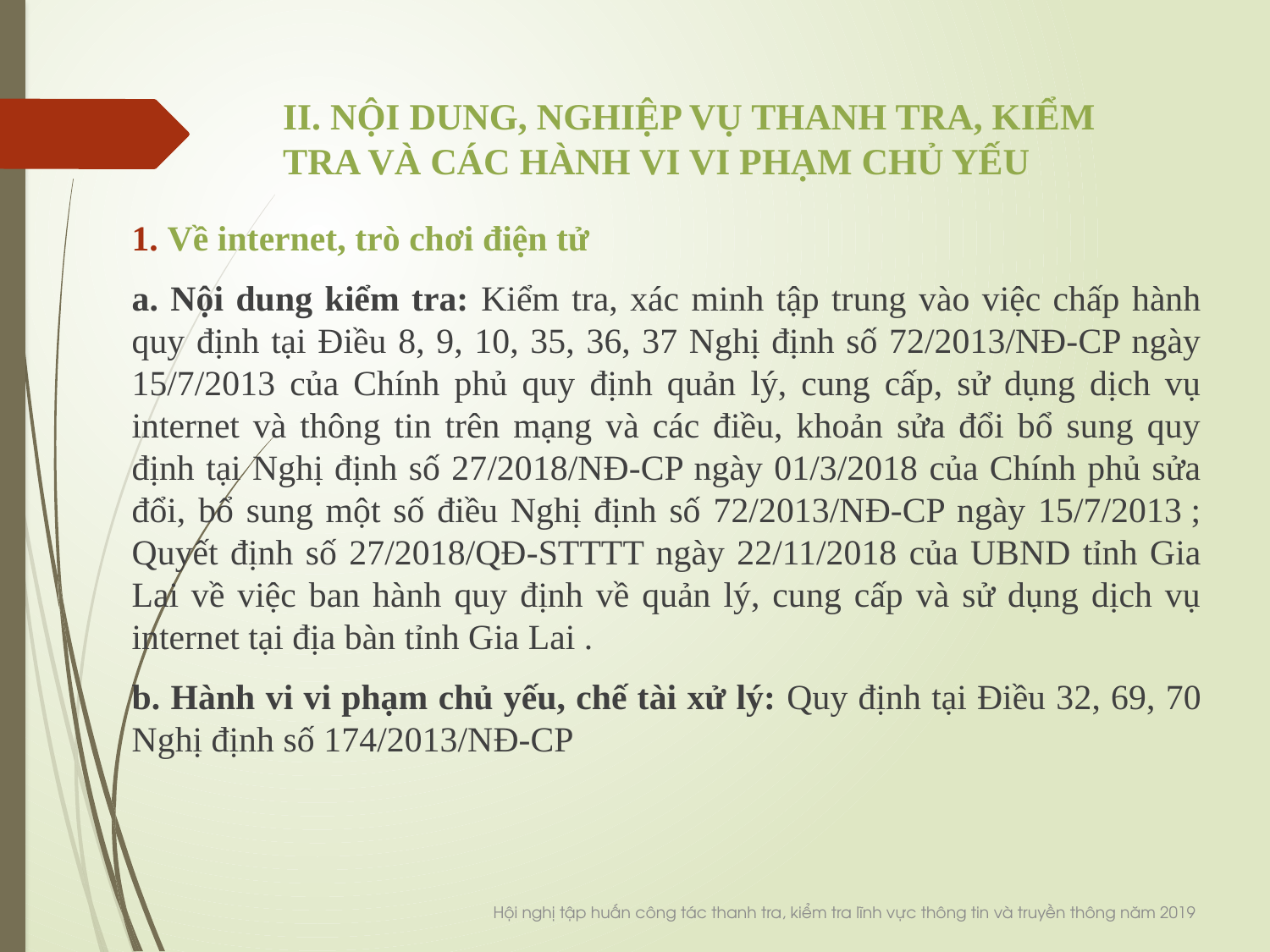

# II. NỘI DUNG, NGHIỆP VỤ THANH TRA, KIỂM TRA VÀ CÁC HÀNH VI VI PHẠM CHỦ YẾU
Về internet, trò chơi điện tử
a. Nội dung kiểm tra: Kiểm tra, xác minh tập trung vào việc chấp hành quy định tại Điều 8, 9, 10, 35, 36, 37 Nghị định số 72/2013/NĐ-CP ngày 15/7/2013 của Chính phủ quy định quản lý, cung cấp, sử dụng dịch vụ internet và thông tin trên mạng và các điều, khoản sửa đổi bổ sung quy định tại Nghị định số 27/2018/NĐ-CP ngày 01/3/2018 của Chính phủ sửa đổi, bổ sung một số điều Nghị định số 72/2013/NĐ-CP ngày 15/7/2013 ; Quyết định số 27/2018/QĐ-STTTT ngày 22/11/2018 của UBND tỉnh Gia Lai về việc ban hành quy định về quản lý, cung cấp và sử dụng dịch vụ internet tại địa bàn tỉnh Gia Lai .
b. Hành vi vi phạm chủ yếu, chế tài xử lý: Quy định tại Điều 32, 69, 70 Nghị định số 174/2013/NĐ-CP
 Hội nghị tập huấn công tác thanh tra, kiểm tra lĩnh vực thông tin và truyền thông năm 2019